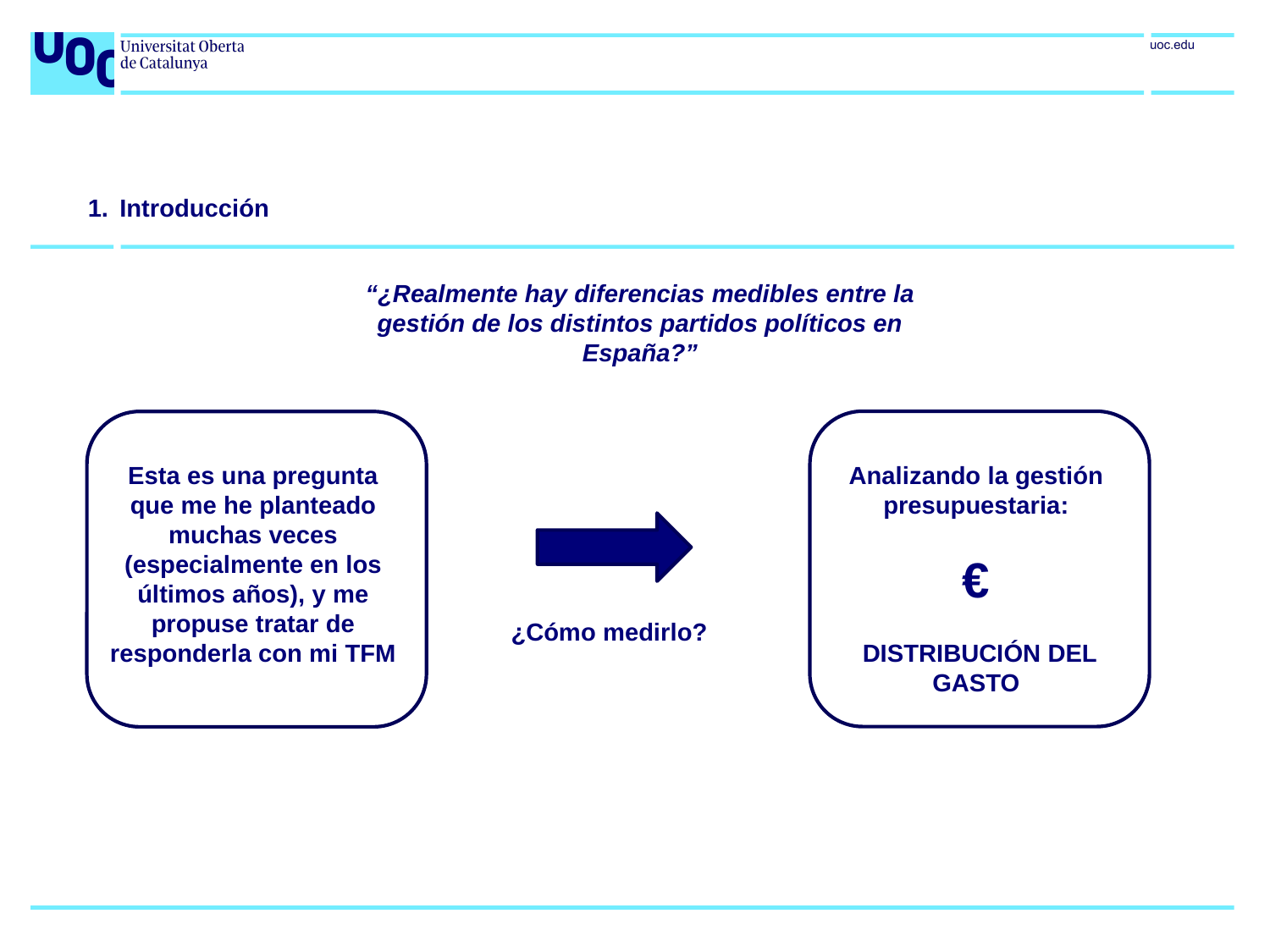

Introducción

“¿Realmente hay diferencias medibles entre la gestión de los distintos partidos políticos en España?”

Analizando la gestión presupuestaria:

€

 DISTRIBUCIÓN DEL GASTO

Esta es una pregunta que me he planteado muchas veces (especialmente en los últimos años), y me propuse tratar de responderla con mi TFM

¿Cómo medirlo?